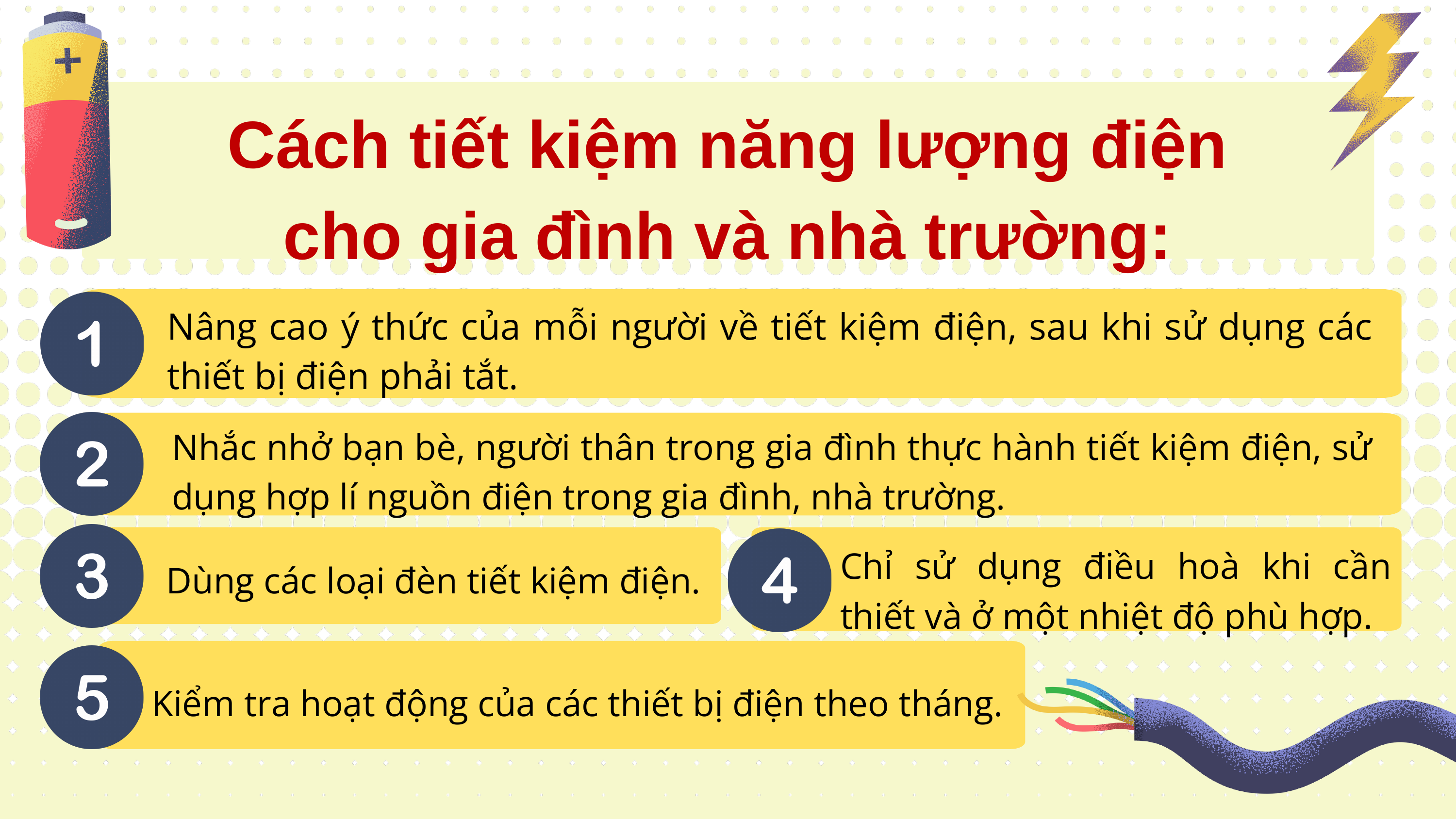

Cách tiết kiệm năng lượng điện cho gia đình và nhà trường:

Nâng cao ý thức của mỗi người về tiết kiệm điện, sau khi sử dụng các thiết bị điện phải tắt.

Nhắc nhở bạn bè, người thân trong gia đình thực hành tiết kiệm điện, sử dụng hợp lí nguồn điện trong gia đình, nhà trường.

Chỉ sử dụng điều hoà khi cần thiết và ở một nhiệt độ phù hợp.
Dùng các loại đèn tiết kiệm điện.

Kiểm tra hoạt động của các thiết bị điện theo tháng.